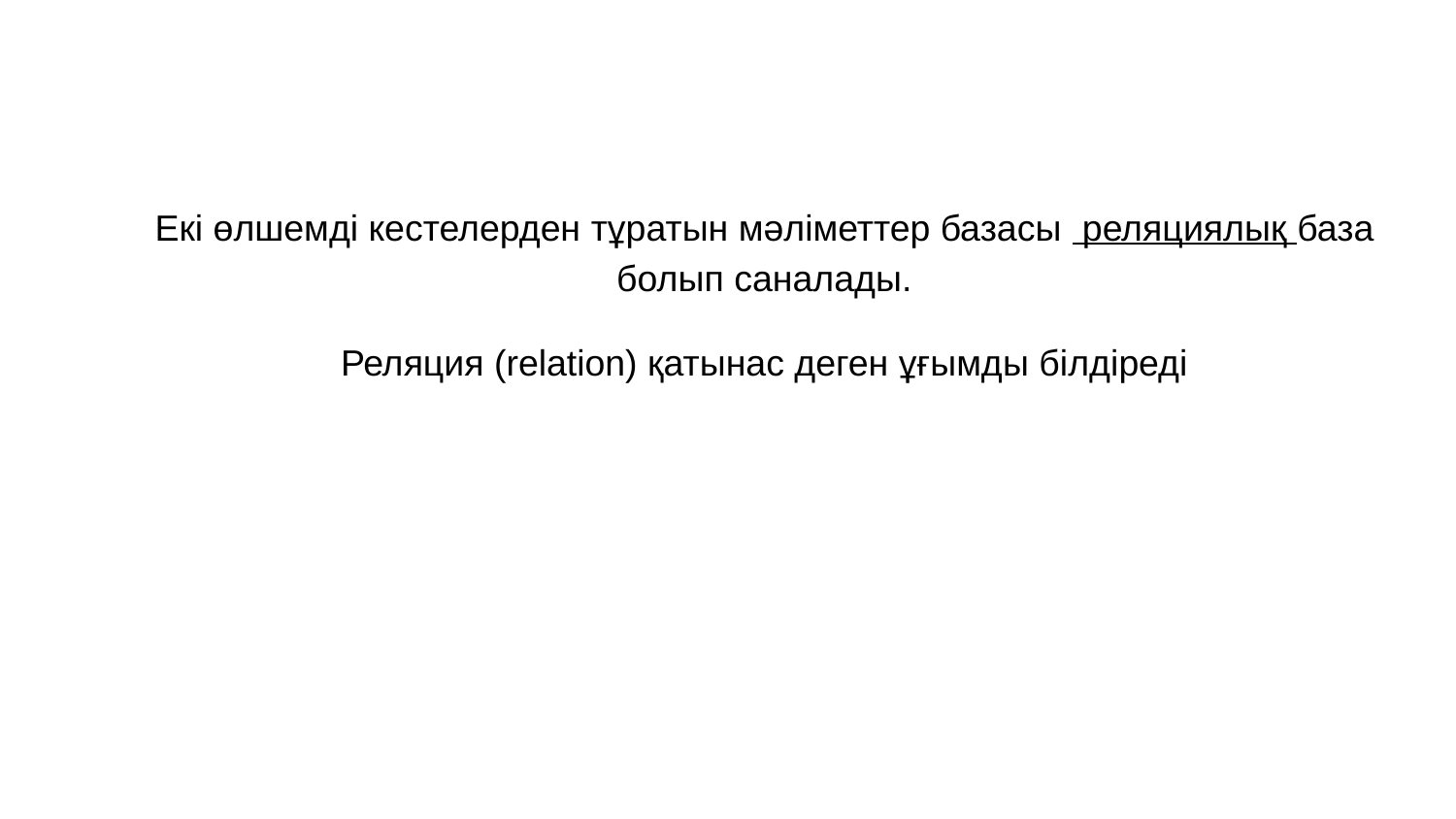

Екі өлшемді кестелерден тұратын мәліметтер базасы  реляциялық база болып саналады.
Реляция (relation) қатынас деген ұғымды білдіреді